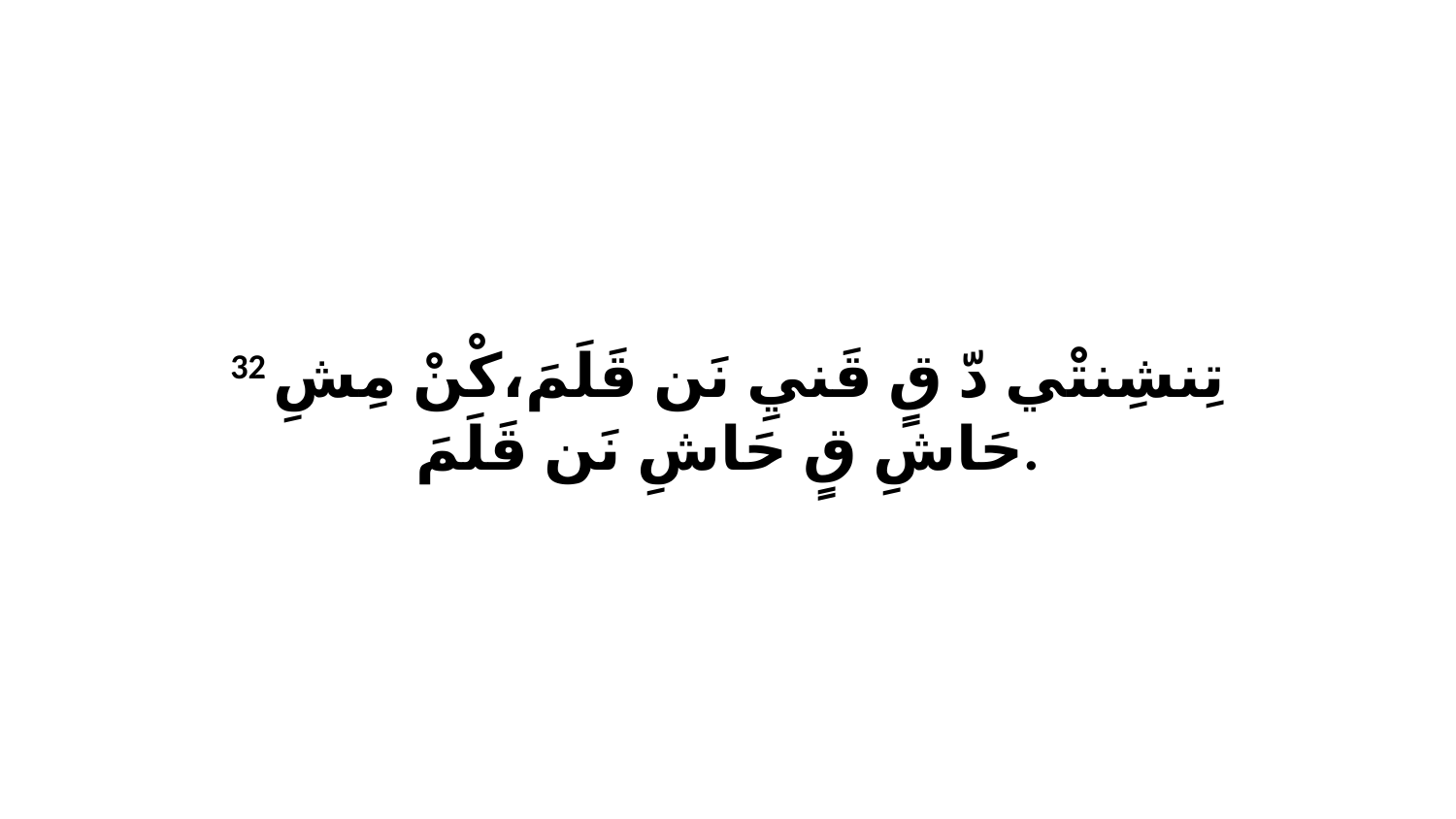

32 تِنشِنتْي دّ قٍ قَنيِ نَن قَلَمَ،كْنْ مِشِ حَاشِ قٍ حَاشِ نَن قَلَمَ.